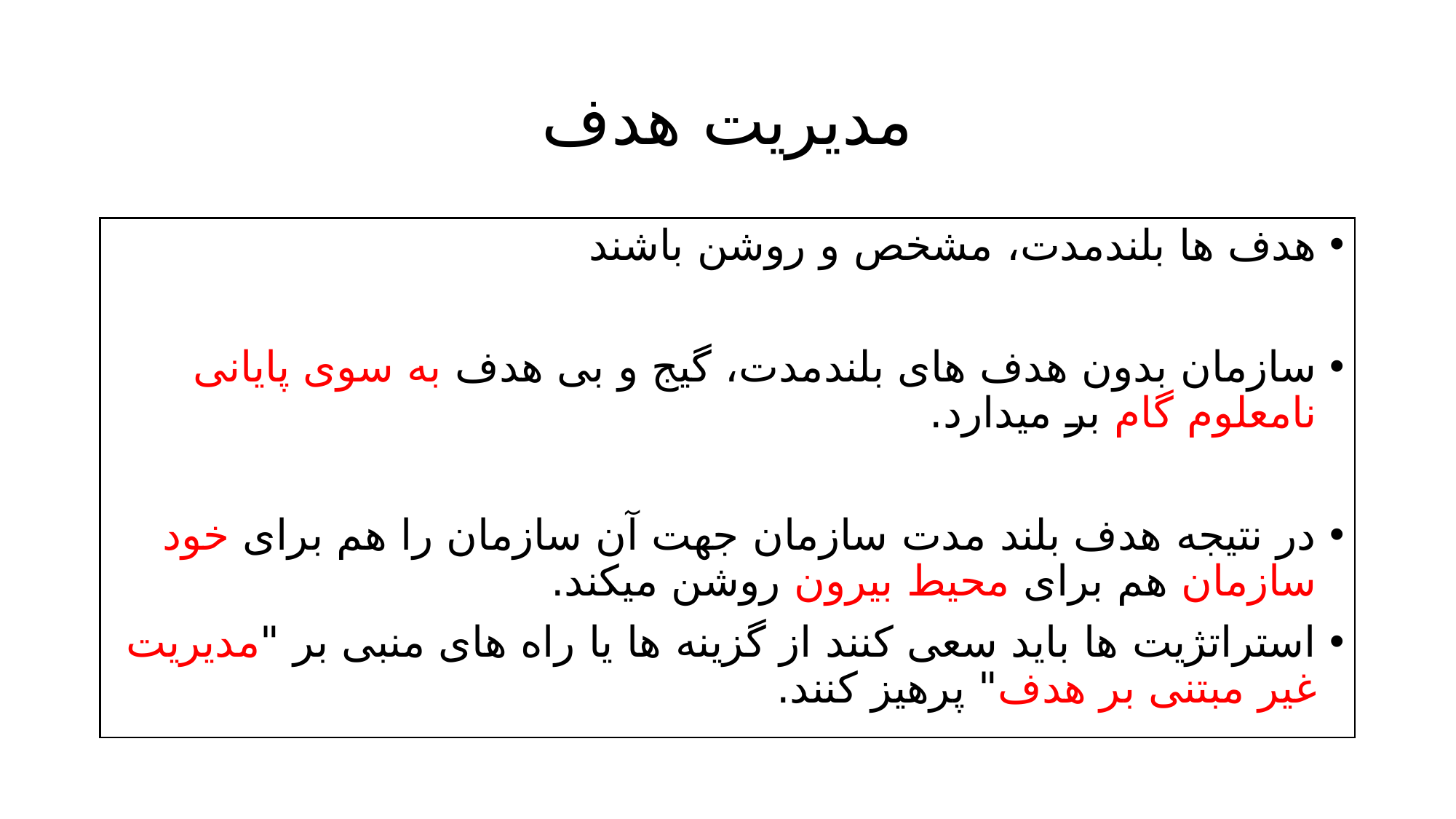

# مدیریت هدف
هدف ها بلندمدت، مشخص و روشن باشند

سازمان بدون هدف های بلندمدت، گیج و بی هدف به سوی پایانی نامعلوم گام بر میدارد.

در نتیجه هدف بلند مدت سازمان جهت آن سازمان را هم برای خود سازمان هم برای محیط بیرون روشن میکند.
استراتژیت ها باید سعی کنند از گزینه ها یا راه های منبی بر "مدیریت غیر مبتنی بر هدف" پرهیز کنند.